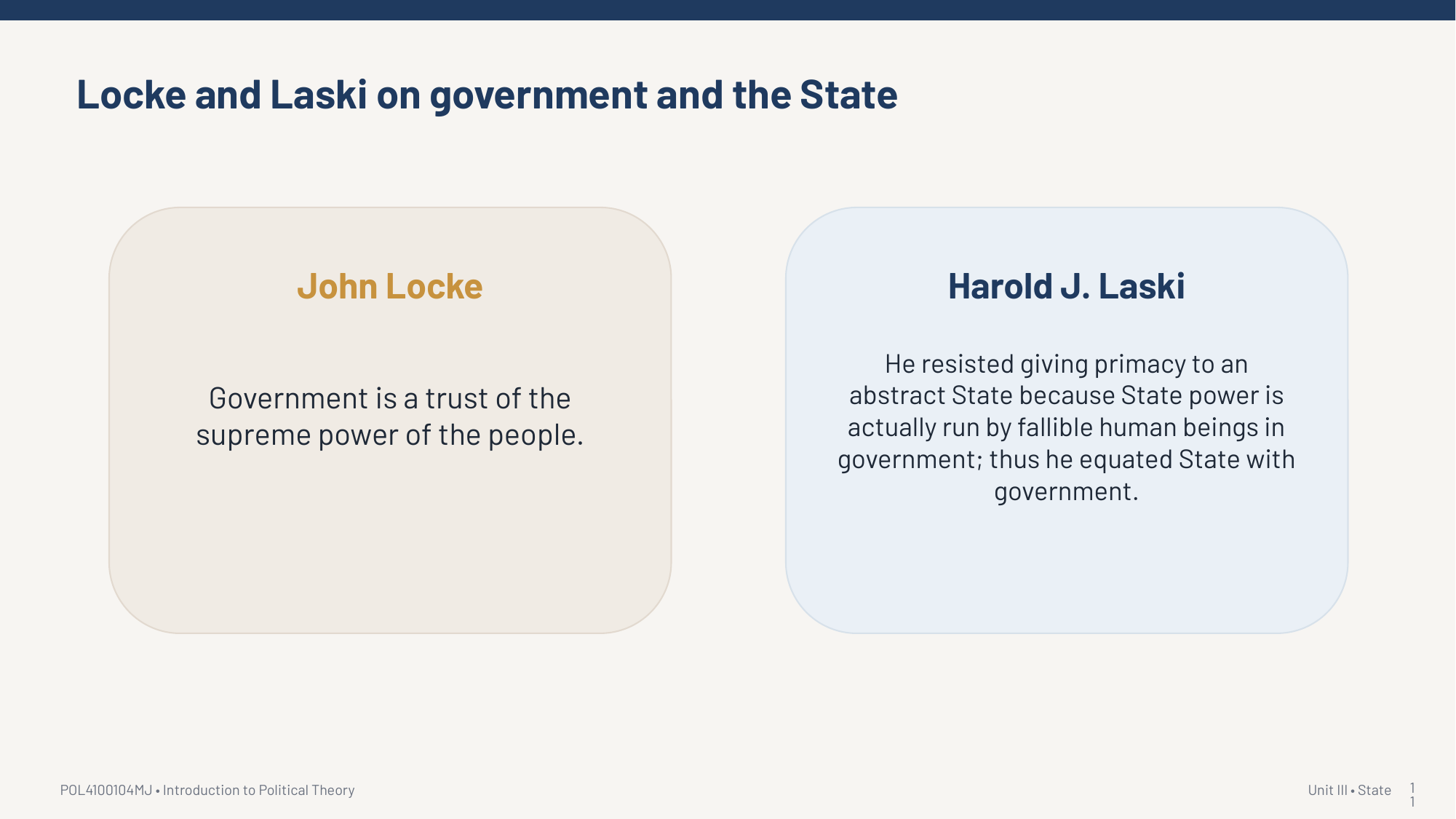

Locke and Laski on government and the State

John Locke
Harold J. Laski
He resisted giving primacy to an abstract State because State power is actually run by fallible human beings in government; thus he equated State with government.
Government is a trust of the supreme power of the people.
11